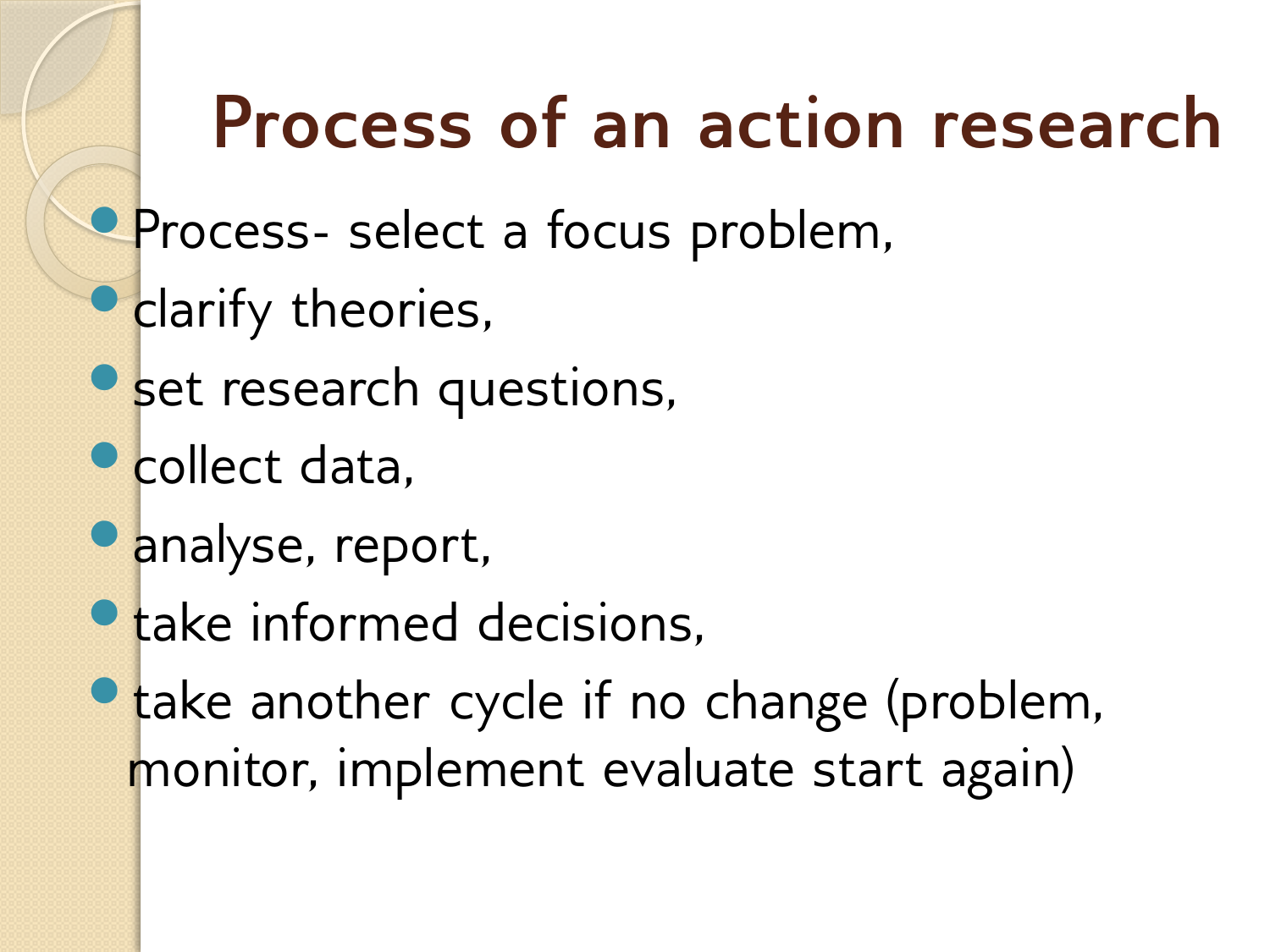

# Process of an action research
Process- select a focus problem,
clarify theories,
set research questions,
collect data,
analyse, report,
take informed decisions,
take another cycle if no change (problem, monitor, implement evaluate start again)